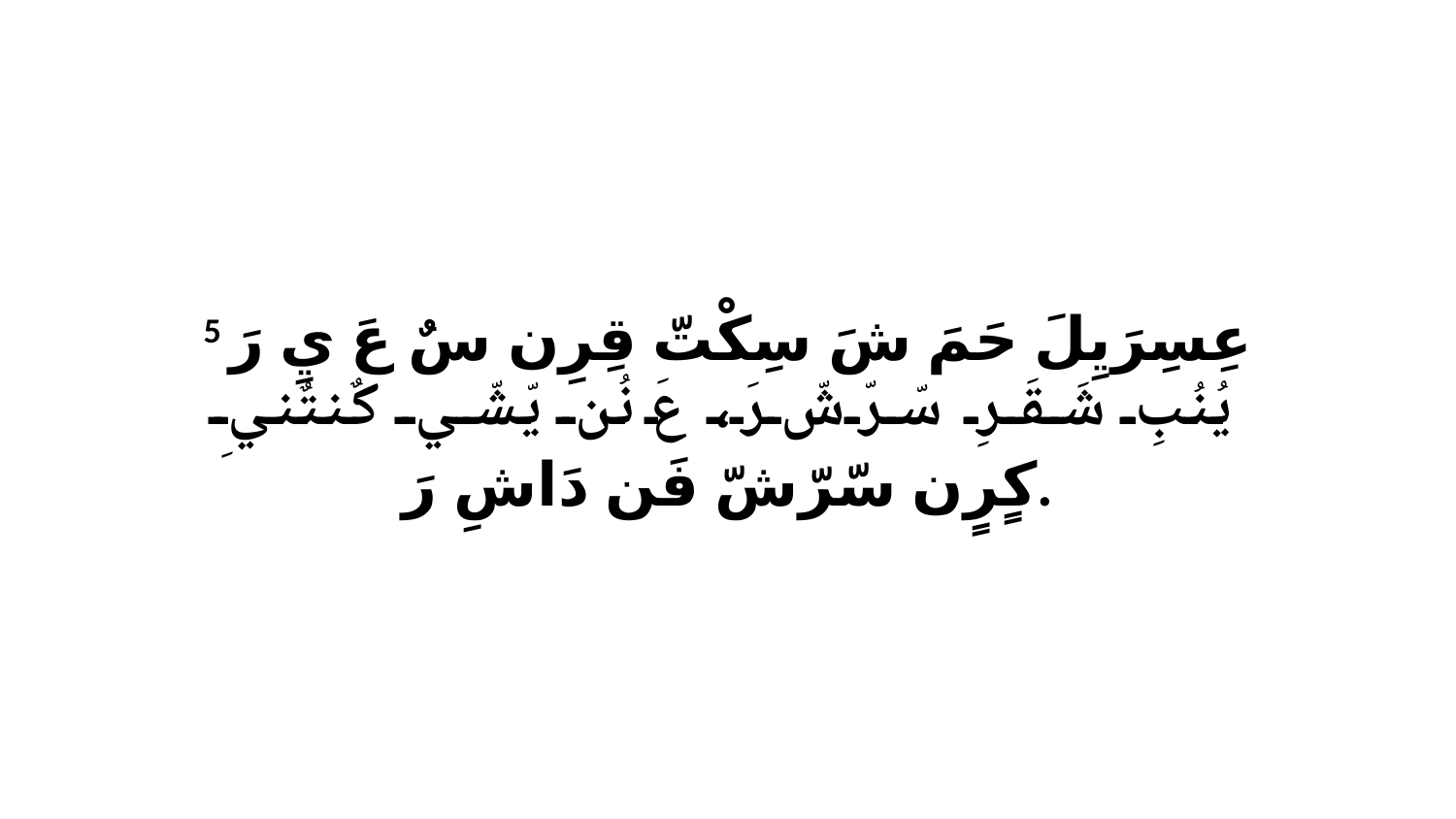

5 عِسِرَيِلَ حَمَ شَ سِكْتّ قِرِن سٌ عَ يِ رَ يُنُبِ شَقَرِ سّرّشّ رَ، عَ نُن يّشّي كٌنتٌنيِ كٍرٍن سّرّشّ فَن دَاشِ رَ.